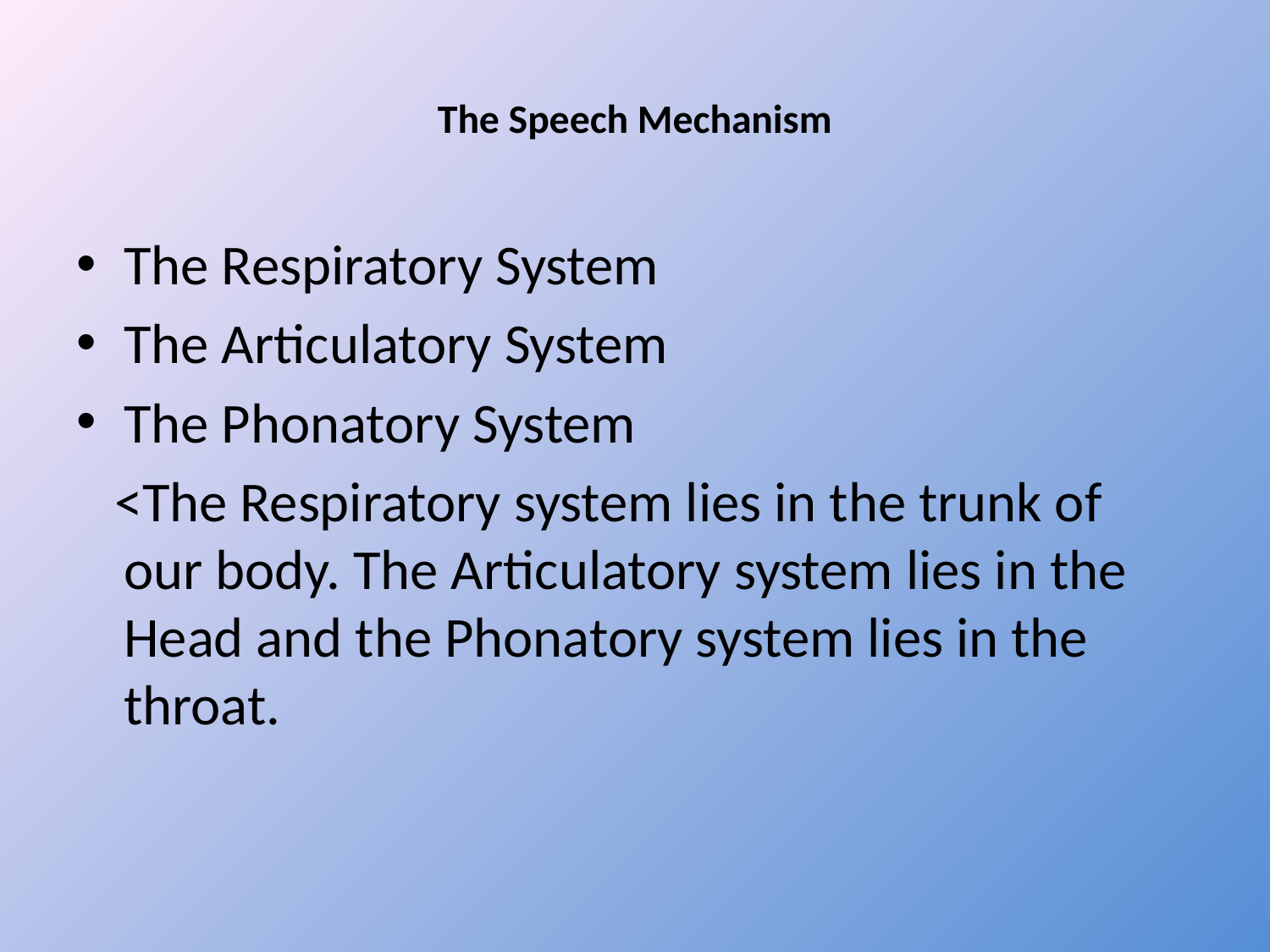

# The Speech Mechanism
The Respiratory System
The Articulatory System
The Phonatory System
   <The Respiratory system lies in the trunk of our body. The Articulatory system lies in the Head and the Phonatory system lies in the throat.